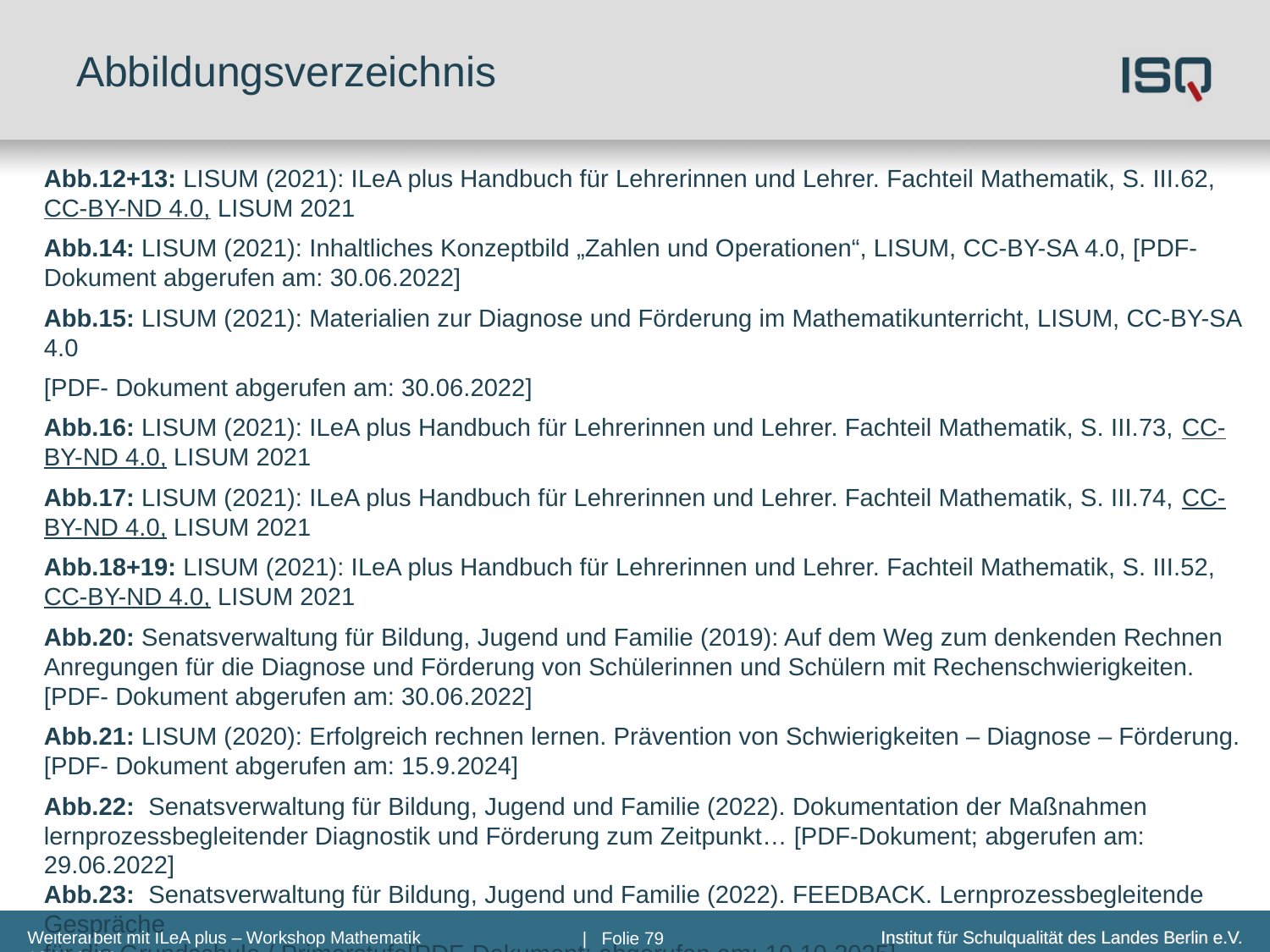

# Abbildungsverzeichnis
Abb.12+13: LISUM (2021): ILeA plus Handbuch für Lehrerinnen und Lehrer. Fachteil Mathematik, S. III.62, CC-BY-ND 4.0, LISUM 2021
Abb.14: LISUM (2021): Inhaltliches Konzeptbild „Zahlen und Operationen“, LISUM, CC-BY-SA 4.0, [PDF- Dokument abgerufen am: 30.06.2022]
Abb.15: LISUM (2021): Materialien zur Diagnose und Förderung im Mathematikunterricht, LISUM, CC-BY-SA 4.0
[PDF- Dokument abgerufen am: 30.06.2022]
Abb.16: LISUM (2021): ILeA plus Handbuch für Lehrerinnen und Lehrer. Fachteil Mathematik, S. III.73, CC-BY-ND 4.0, LISUM 2021
Abb.17: LISUM (2021): ILeA plus Handbuch für Lehrerinnen und Lehrer. Fachteil Mathematik, S. III.74, CC-BY-ND 4.0, LISUM 2021
Abb.18+19: LISUM (2021): ILeA plus Handbuch für Lehrerinnen und Lehrer. Fachteil Mathematik, S. III.52, CC-BY-ND 4.0, LISUM 2021
Abb.20: Senatsverwaltung für Bildung, Jugend und Familie (2019): Auf dem Weg zum denkenden Rechnen
Anregungen für die Diagnose und Förderung von Schülerinnen und Schülern mit Rechenschwierigkeiten. [PDF- Dokument abgerufen am: 30.06.2022]
Abb.21: LISUM (2020): Erfolgreich rechnen lernen. Prävention von Schwierigkeiten – Diagnose – Förderung. [PDF- Dokument abgerufen am: 15.9.2024]
Abb.22:  Senatsverwaltung für Bildung, Jugend und Familie (2022). Dokumentation der Maßnahmen lernprozessbegleitender Diagnostik und Förderung zum Zeitpunkt… [PDF-Dokument; abgerufen am: 29.06.2022]
Abb.23:  Senatsverwaltung für Bildung, Jugend und Familie (2022). FEEDBACK. Lernprozessbegleitende Gespräche
für die Grundschule / Primarstufe[PDF-Dokument; abgerufen am: 10.10.2025]